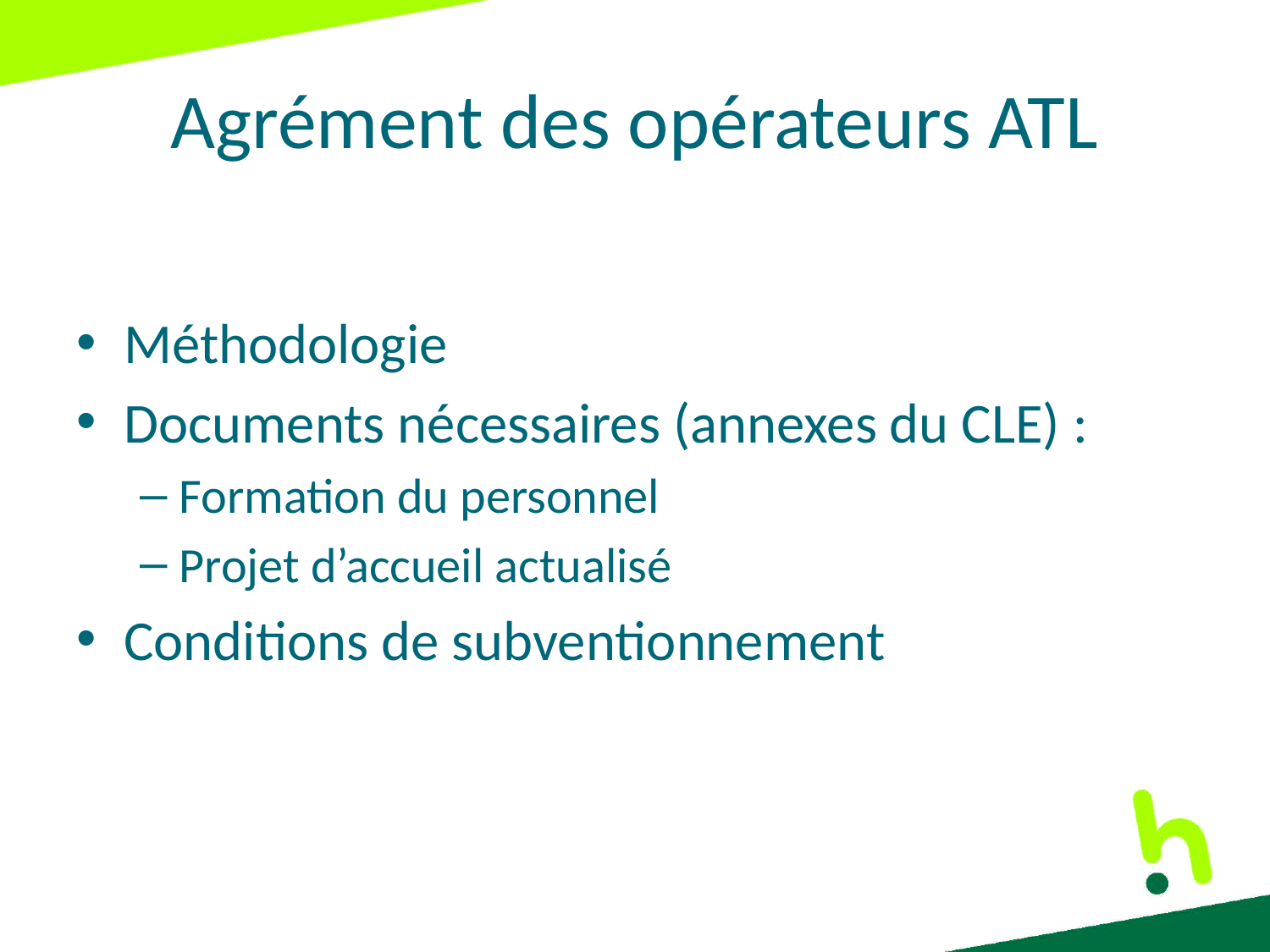

# Agrément des opérateurs ATL

Méthodologie
Documents nécessaires (annexes du CLE) :
Formation du personnel
Projet d’accueil actualisé
Conditions de subventionnement